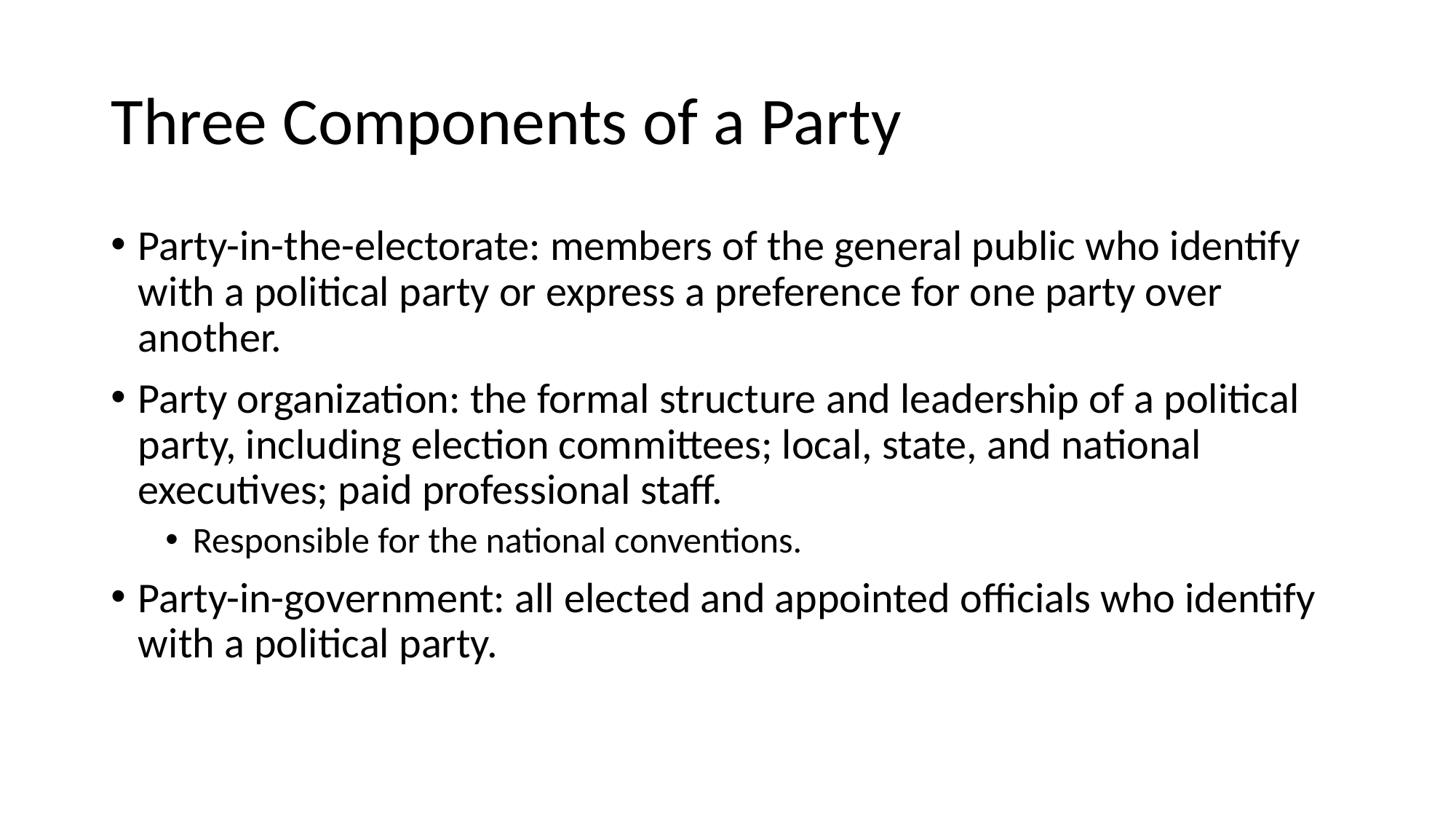

# Three Components of a Party
Party-in-the-electorate: members of the general public who identify with a political party or express a preference for one party over another.
Party organization: the formal structure and leadership of a political party, including election committees; local, state, and national executives; paid professional staff.
Responsible for the national conventions.
Party-in-government: all elected and appointed officials who identify with a political party.